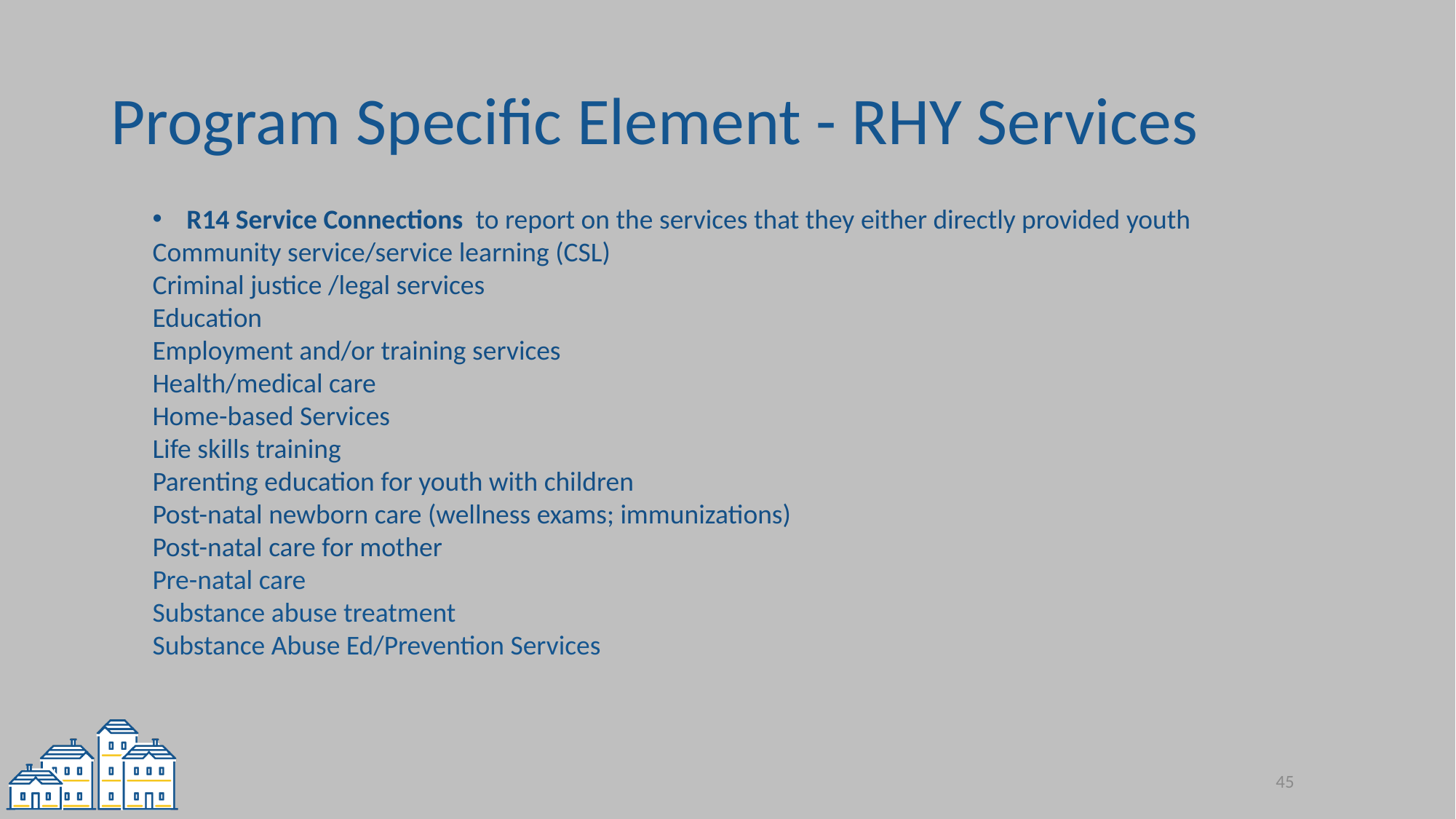

# Program Specific Element - RHY Services

R14 Service Connections  to report on the services that they either directly provided youth
Community service/service learning (CSL)
Criminal justice /legal services
Education
Employment and/or training services
Health/medical care
Home-based Services
Life skills training
Parenting education for youth with children
Post-natal newborn care (wellness exams; immunizations)
Post-natal care for mother
Pre-natal care
Substance abuse treatment
Substance Abuse Ed/Prevention Services
45